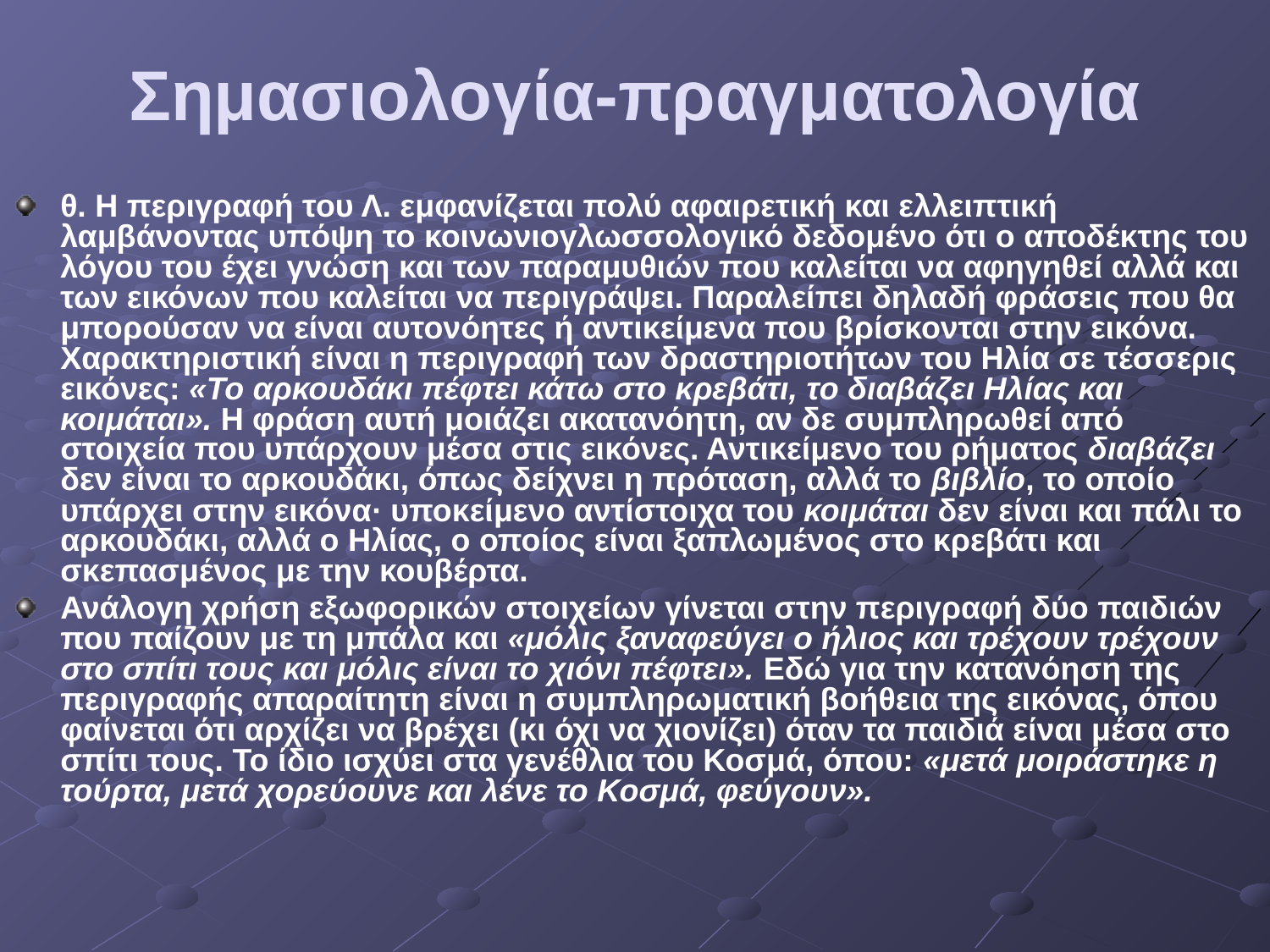

# Σημασιολογία-πραγματολογία
θ. Η περιγραφή του Λ. εμφανίζεται πολύ αφαιρετική και ελλειπτική λαμβάνοντας υπόψη το κοινωνιογλωσσολογικό δεδομένο ότι ο αποδέκτης του λόγου του έχει γνώση και των παραμυθιών που καλείται να αφηγηθεί αλλά και των εικόνων που καλείται να περιγράψει. Παραλείπει δηλαδή φράσεις που θα μπορούσαν να είναι αυτονόητες ή αντικείμενα που βρίσκονται στην εικόνα. Χαρακτηριστική είναι η περιγραφή των δραστηριοτήτων του Ηλία σε τέσσερις εικόνες: «Το αρκουδάκι πέφτει κάτω στο κρεβάτι, το διαβάζει Ηλίας και κοιμάται». Η φράση αυτή μοιάζει ακατανόητη, αν δε συμπληρωθεί από στοιχεία που υπάρχουν μέσα στις εικόνες. Αντικείμενο του ρήματος διαβάζει δεν είναι το αρκουδάκι, όπως δείχνει η πρόταση, αλλά το βιβλίο, το οποίο υπάρχει στην εικόνα· υποκείμενο αντίστοιχα του κοιμάται δεν είναι και πάλι το αρκουδάκι, αλλά ο Ηλίας, ο οποίος είναι ξαπλωμένος στο κρεβάτι και σκεπασμένος με την κουβέρτα.
Ανάλογη χρήση εξωφορικών στοιχείων γίνεται στην περιγραφή δύο παιδιών που παίζουν με τη μπάλα και «μόλις ξαναφεύγει ο ήλιος και τρέχουν τρέχουν στο σπίτι τους και μόλις είναι το χιόνι πέφτει». Εδώ για την κατανόηση της περιγραφής απαραίτητη είναι η συμπληρωματική βοήθεια της εικόνας, όπου φαίνεται ότι αρχίζει να βρέχει (κι όχι να χιονίζει) όταν τα παιδιά είναι μέσα στο σπίτι τους. Το ίδιο ισχύει στα γενέθλια του Κοσμά, όπου: «μετά μοιράστηκε η τούρτα, μετά χορεύουνε και λένε το Κοσμά, φεύγουν».